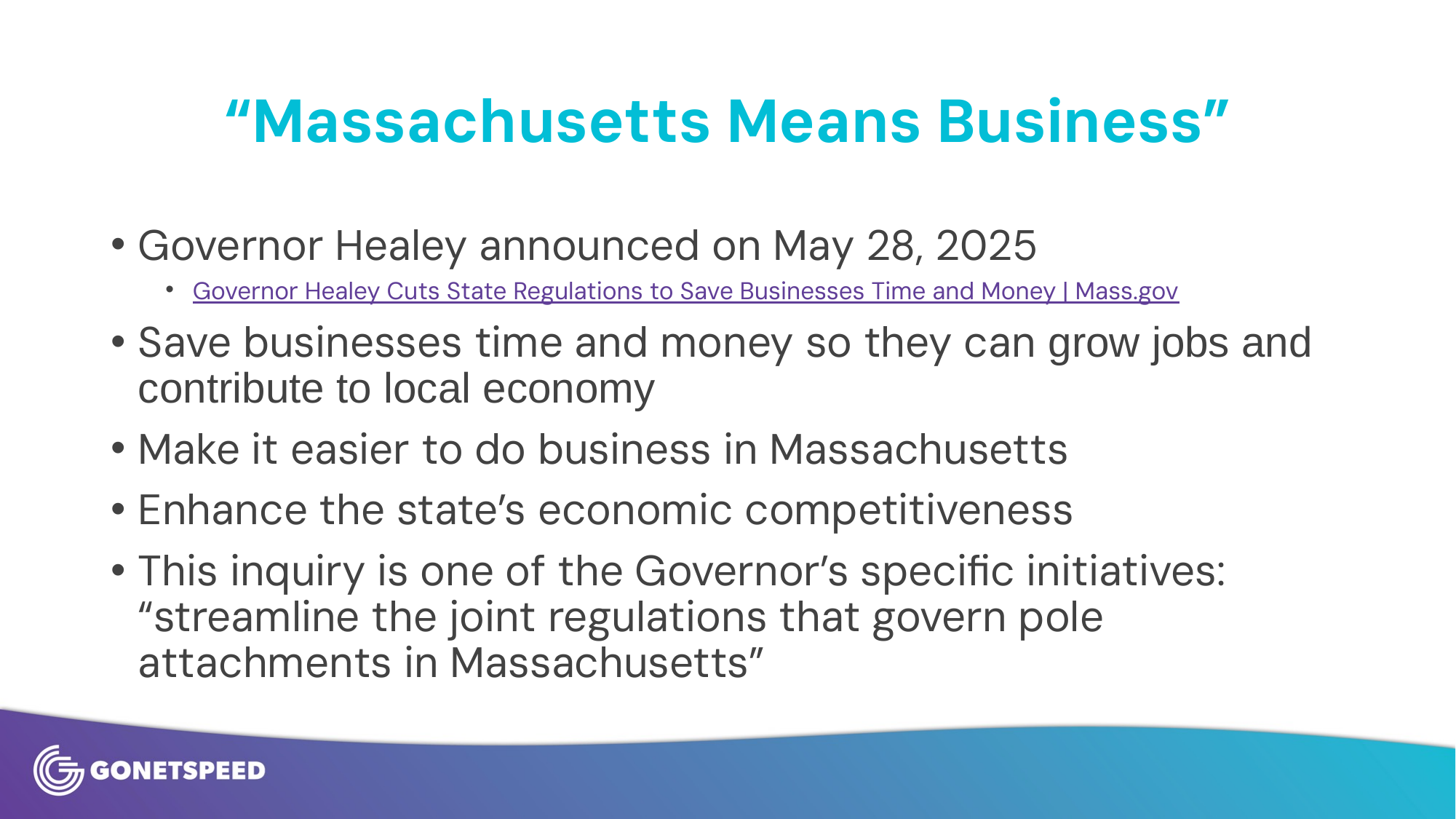

# “Massachusetts Means Business”
Governor Healey announced on May 28, 2025
Governor Healey Cuts State Regulations to Save Businesses Time and Money | Mass.gov
Save businesses time and money so they can grow jobs and contribute to local economy
Make it easier to do business in Massachusetts
Enhance the state’s economic competitiveness
This inquiry is one of the Governor’s specific initiatives: “streamline the joint regulations that govern pole attachments in Massachusetts”